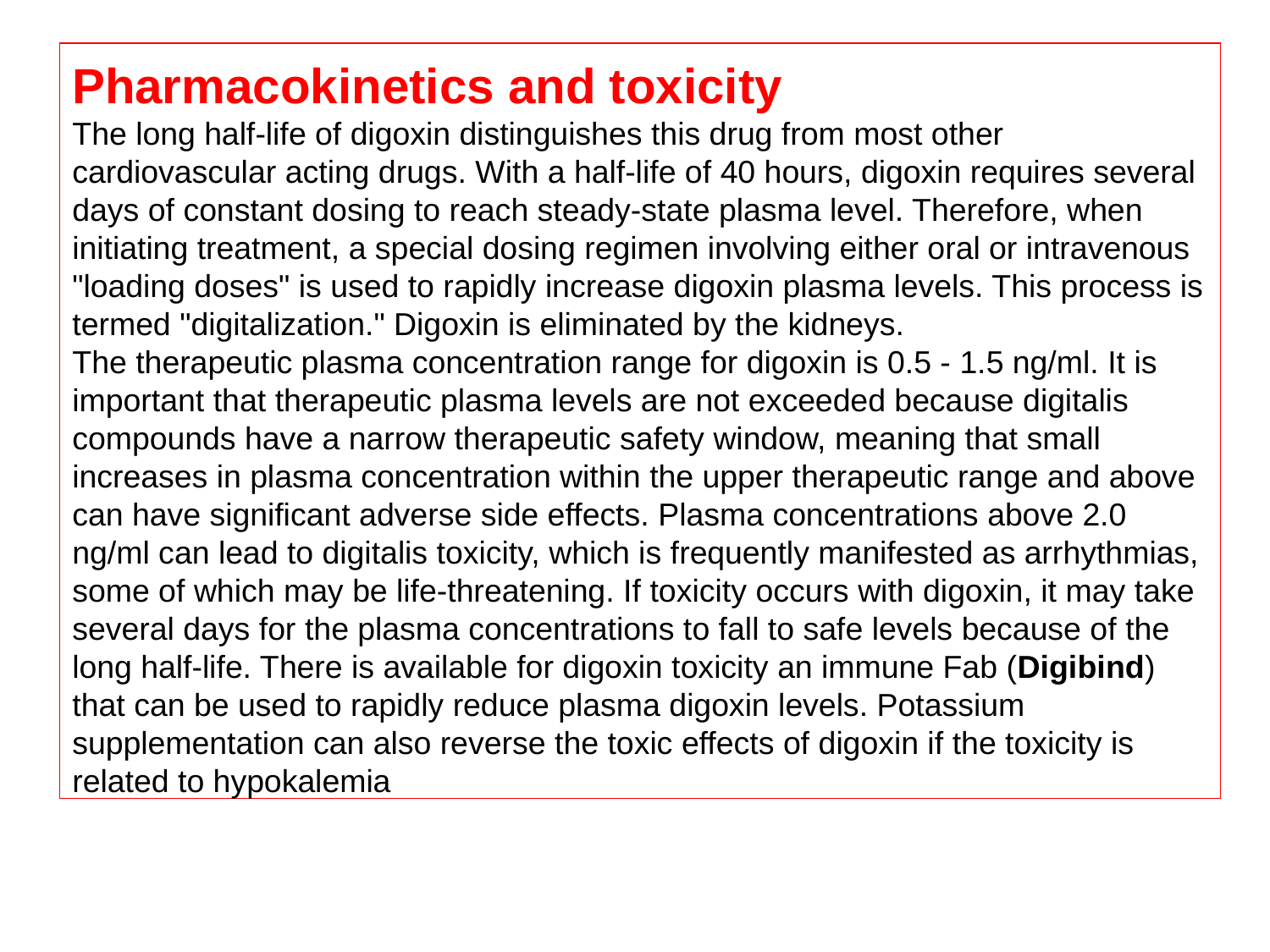

Pharmacokinetics and toxicity
The long half-life of digoxin distinguishes this drug from most other cardiovascular acting drugs. With a half-life of 40 hours, digoxin requires several days of constant dosing to reach steady-state plasma level. Therefore, when initiating treatment, a special dosing regimen involving either oral or intravenous "loading doses" is used to rapidly increase digoxin plasma levels. This process is termed "digitalization." Digoxin is eliminated by the kidneys.
The therapeutic plasma concentration range for digoxin is 0.5 - 1.5 ng/ml. It is important that therapeutic plasma levels are not exceeded because digitalis compounds have a narrow therapeutic safety window, meaning that small increases in plasma concentration within the upper therapeutic range and above can have significant adverse side effects. Plasma concentrations above 2.0 ng/ml can lead to digitalis toxicity, which is frequently manifested as arrhythmias, some of which may be life-threatening. If toxicity occurs with digoxin, it may take several days for the plasma concentrations to fall to safe levels because of the long half-life. There is available for digoxin toxicity an immune Fab (Digibind) that can be used to rapidly reduce plasma digoxin levels. Potassium supplementation can also reverse the toxic effects of digoxin if the toxicity is related to hypokalemia